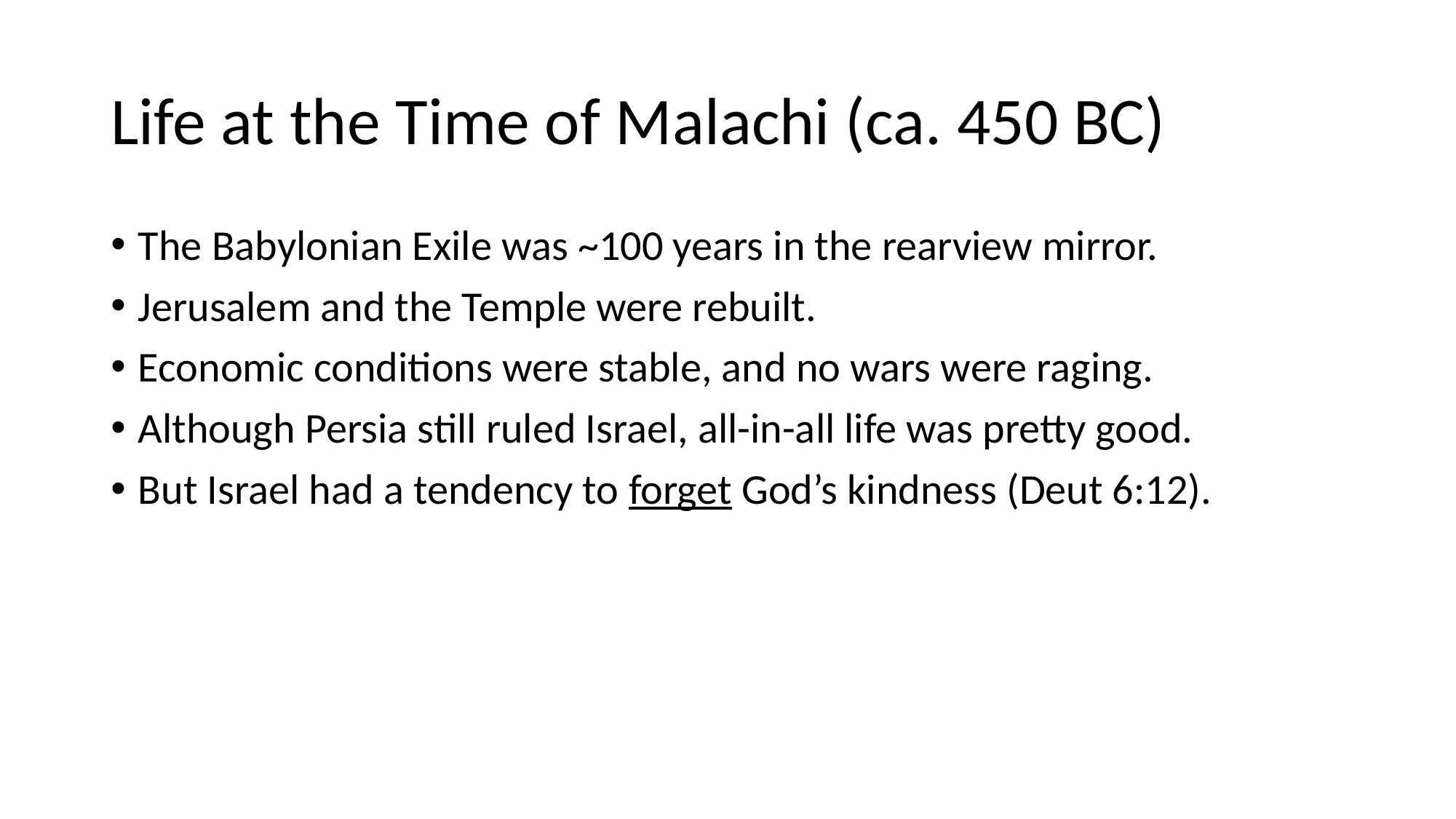

# Life at the Time of Malachi (ca. 450 BC)
The Babylonian Exile was ~100 years in the rearview mirror.
Jerusalem and the Temple were rebuilt.
Economic conditions were stable, and no wars were raging.
Although Persia still ruled Israel, all-in-all life was pretty good.
But Israel had a tendency to forget God’s kindness (Deut 6:12).